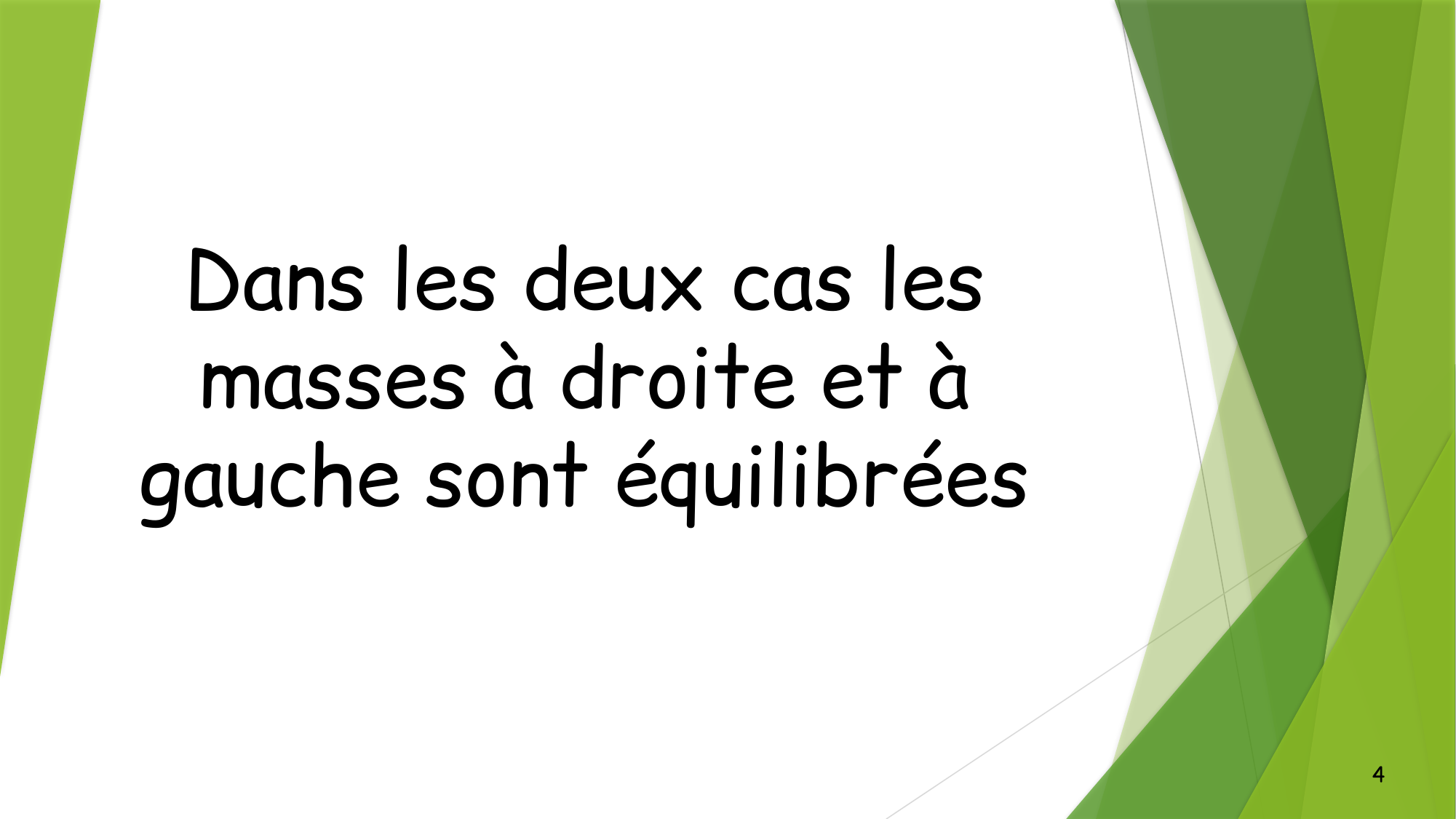

# Dans les deux cas les masses à droite et à gauche sont équilibrées
4